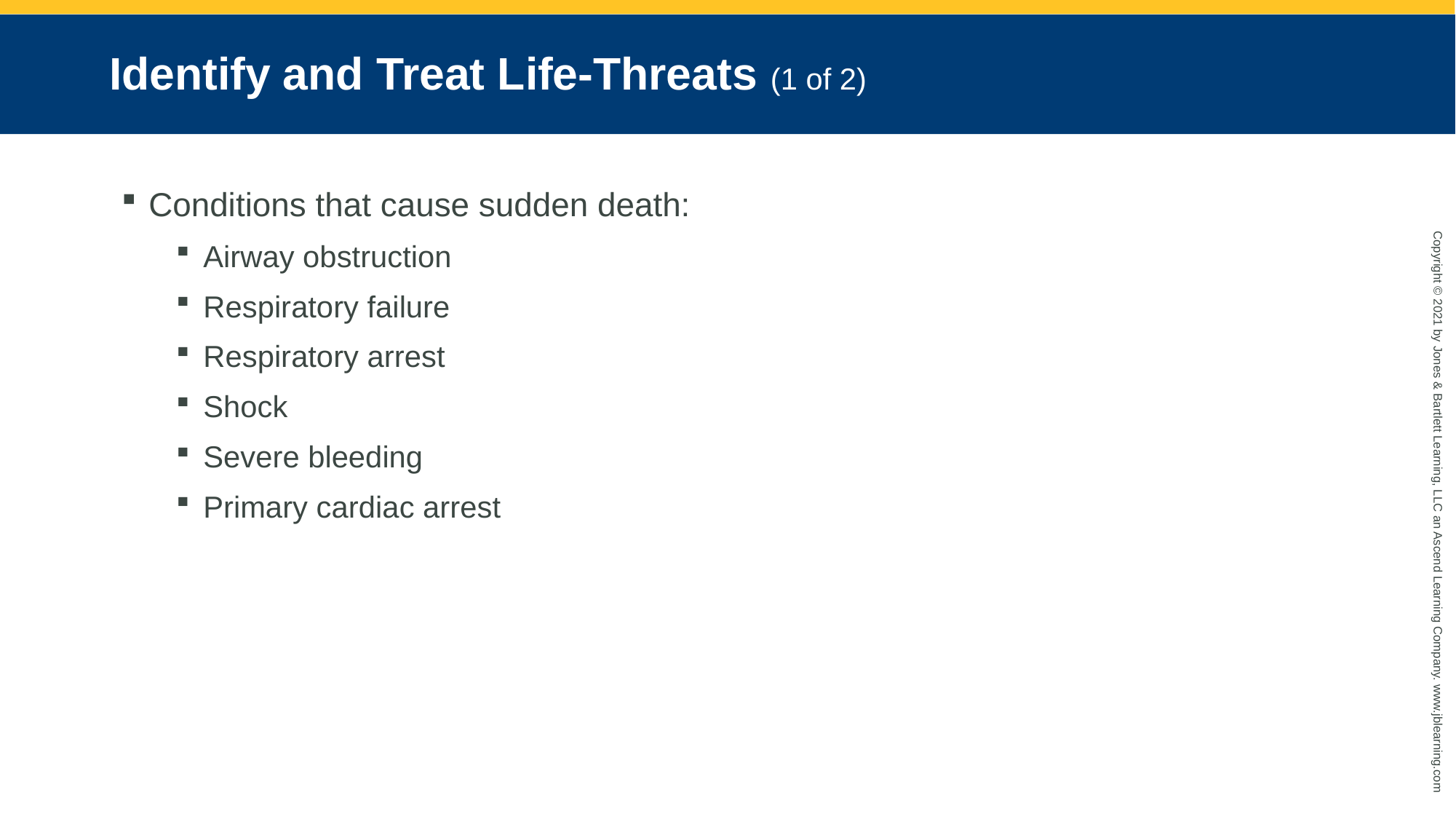

# Identify and Treat Life-Threats (1 of 2)
Conditions that cause sudden death:
Airway obstruction
Respiratory failure
Respiratory arrest
Shock
Severe bleeding
Primary cardiac arrest